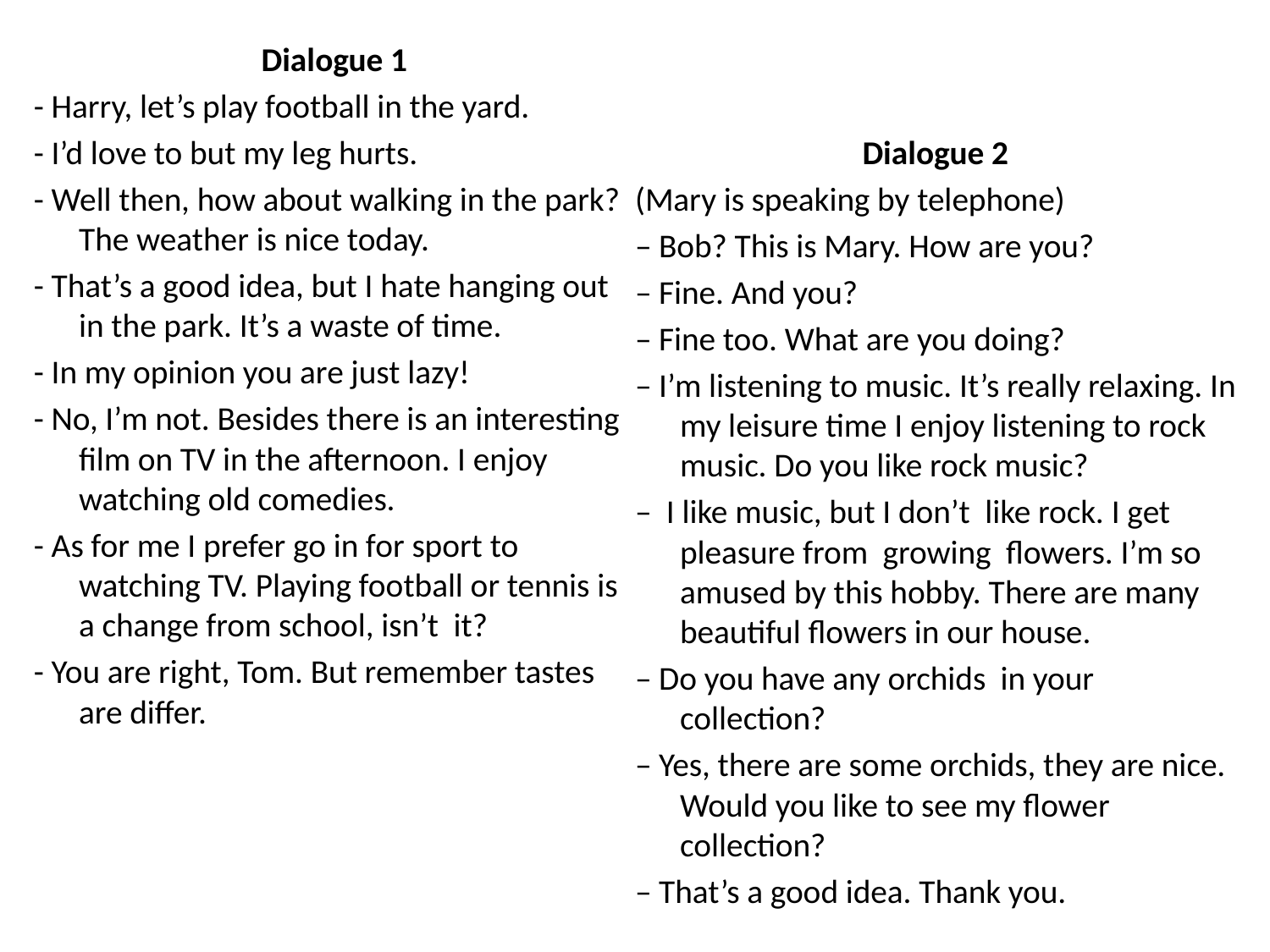

Dialogue 1
- Harry, let’s play football in the yard.
- I’d love to but my leg hurts.
- Well then, how about walking in the park? The weather is nice today.
- That’s a good idea, but I hate hanging out in the park. It’s a waste of time.
- In my opinion you are just lazy!
- No, I’m not. Besides there is an interesting film on TV in the afternoon. I enjoy watching old comedies.
- As for me I prefer go in for sport to watching TV. Playing football or tennis is a change from school, isn’t  it?
- You are right, Tom. But remember tastes are differ.

Dialogue 2
(Mary is speaking by telephone)
– Bob? This is Mary. How are you?
– Fine. And you?
– Fine too. What are you doing?
– I’m listening to music. It’s really relaxing. In my leisure time I enjoy listening to rock music. Do you like rock music?
–  I like music, but I don’t  like rock. I get pleasure from  growing  flowers. I’m so amused by this hobby. There are many beautiful flowers in our house.
– Do you have any orchids  in your collection?
– Yes, there are some orchids, they are nice. Would you like to see my flower collection?
– That’s a good idea. Thank you.